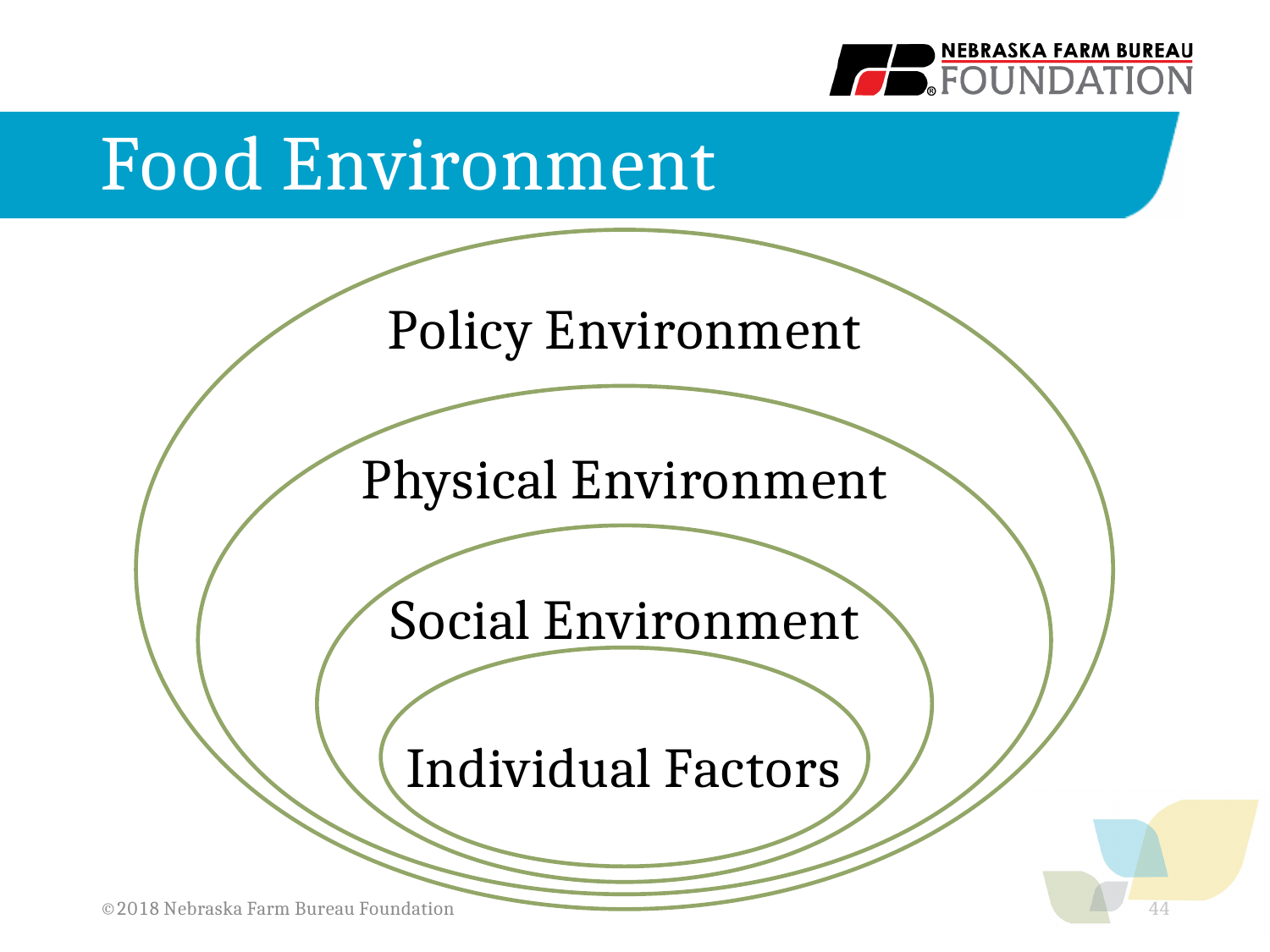

# Food Environment

Policy Environment

Physical Environment

Social Environment

Individual Factors
©2018 Nebraska Farm Bureau Foundation
44